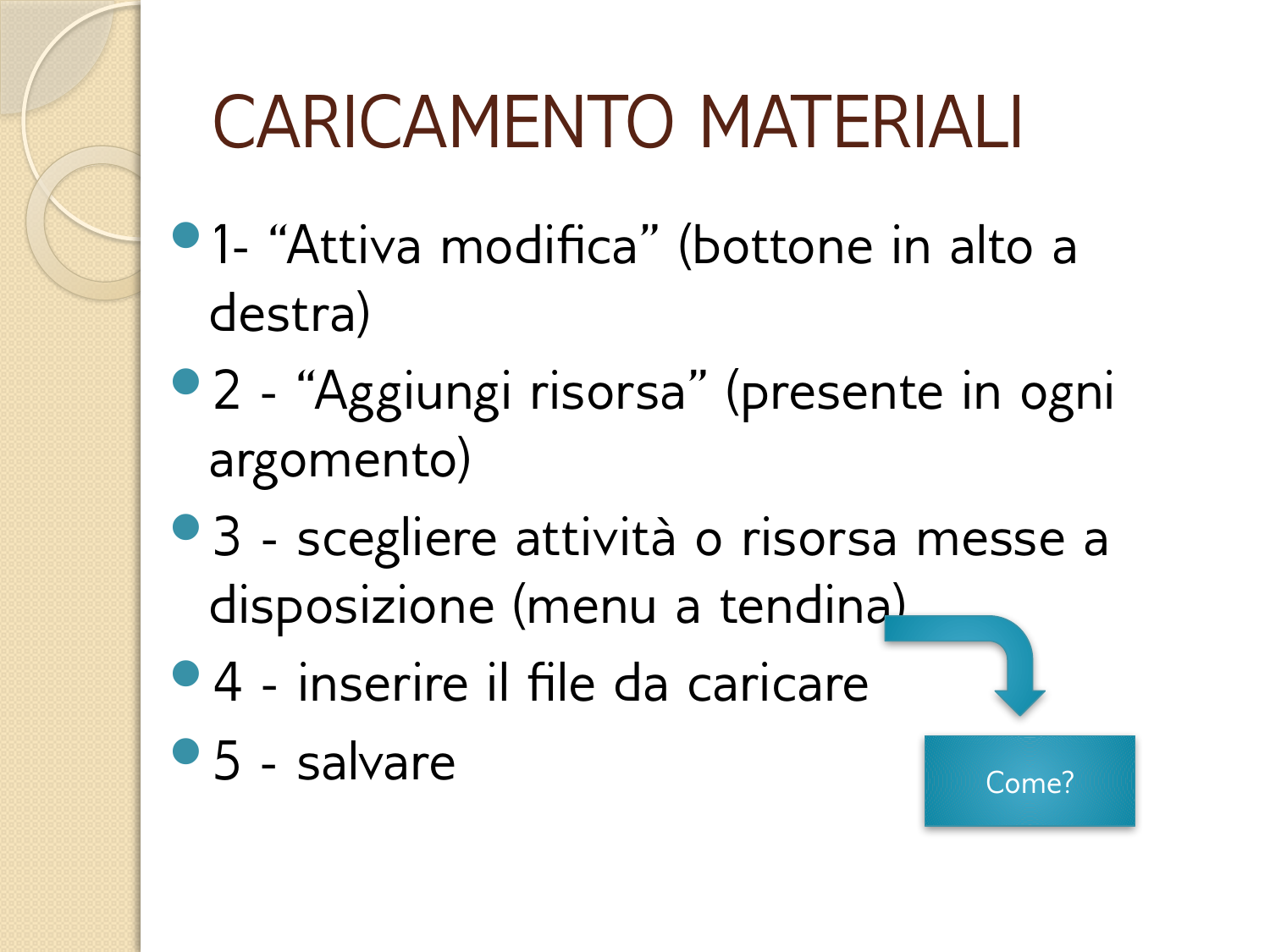

# CARICAMENTO MATERIALI
1- “Attiva modifica” (bottone in alto a destra)
2 - “Aggiungi risorsa” (presente in ogni argomento)
3 - scegliere attività o risorsa messe a disposizione (menu a tendina)
4 - inserire il file da caricare
5 - salvare

Come?